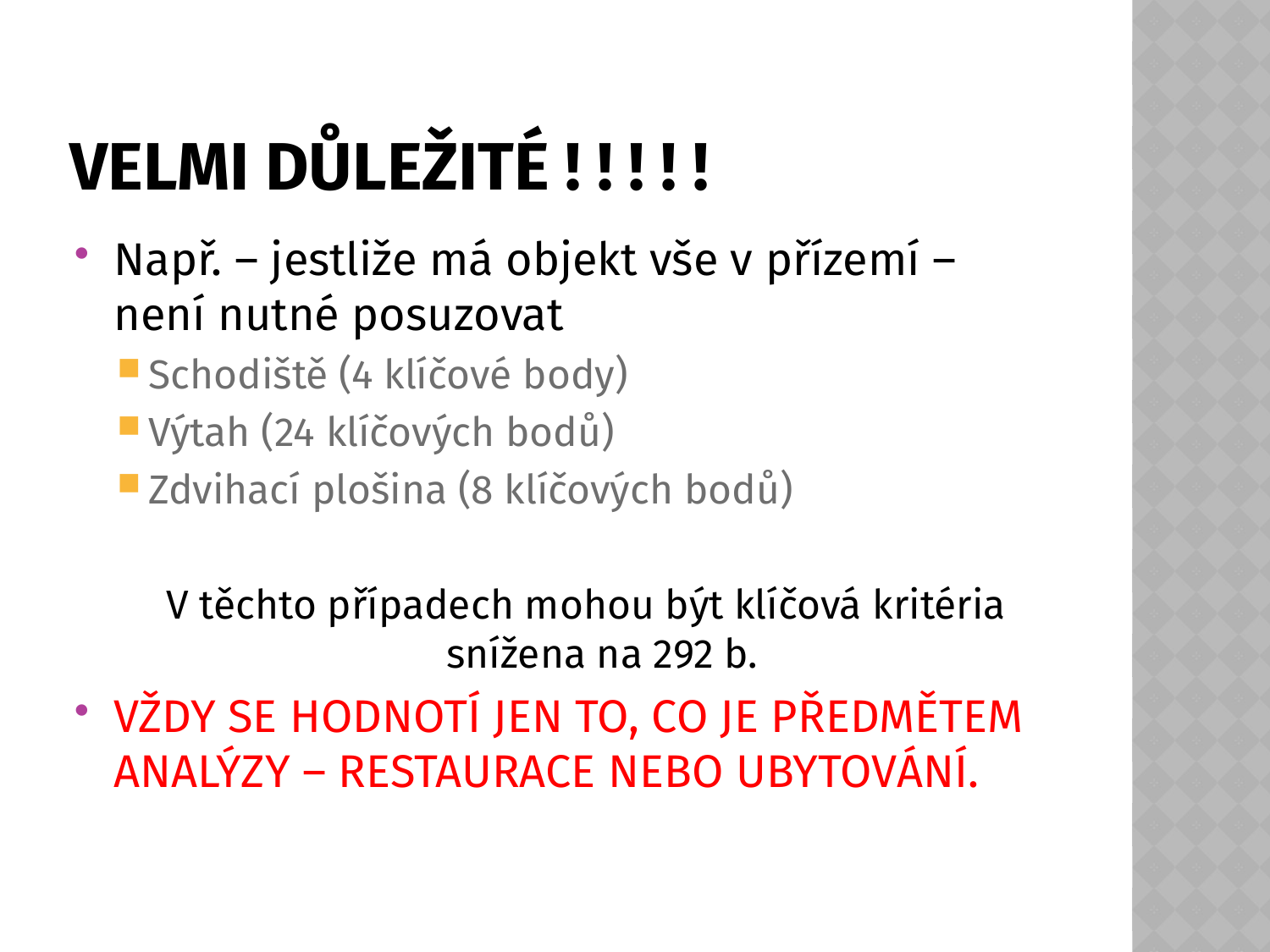

# VELMI DŮLEŽITÉ ! ! ! ! !
Např. – jestliže má objekt vše v přízemí – není nutné posuzovat
Schodiště (4 klíčové body)
Výtah (24 klíčových bodů)
Zdvihací plošina (8 klíčových bodů)

V těchto případech mohou být klíčová kritéria snížena na 292 b.
VŽDY SE HODNOTÍ JEN TO, CO JE PŘEDMĚTEM ANALÝZY – RESTAURACE NEBO UBYTOVÁNÍ.